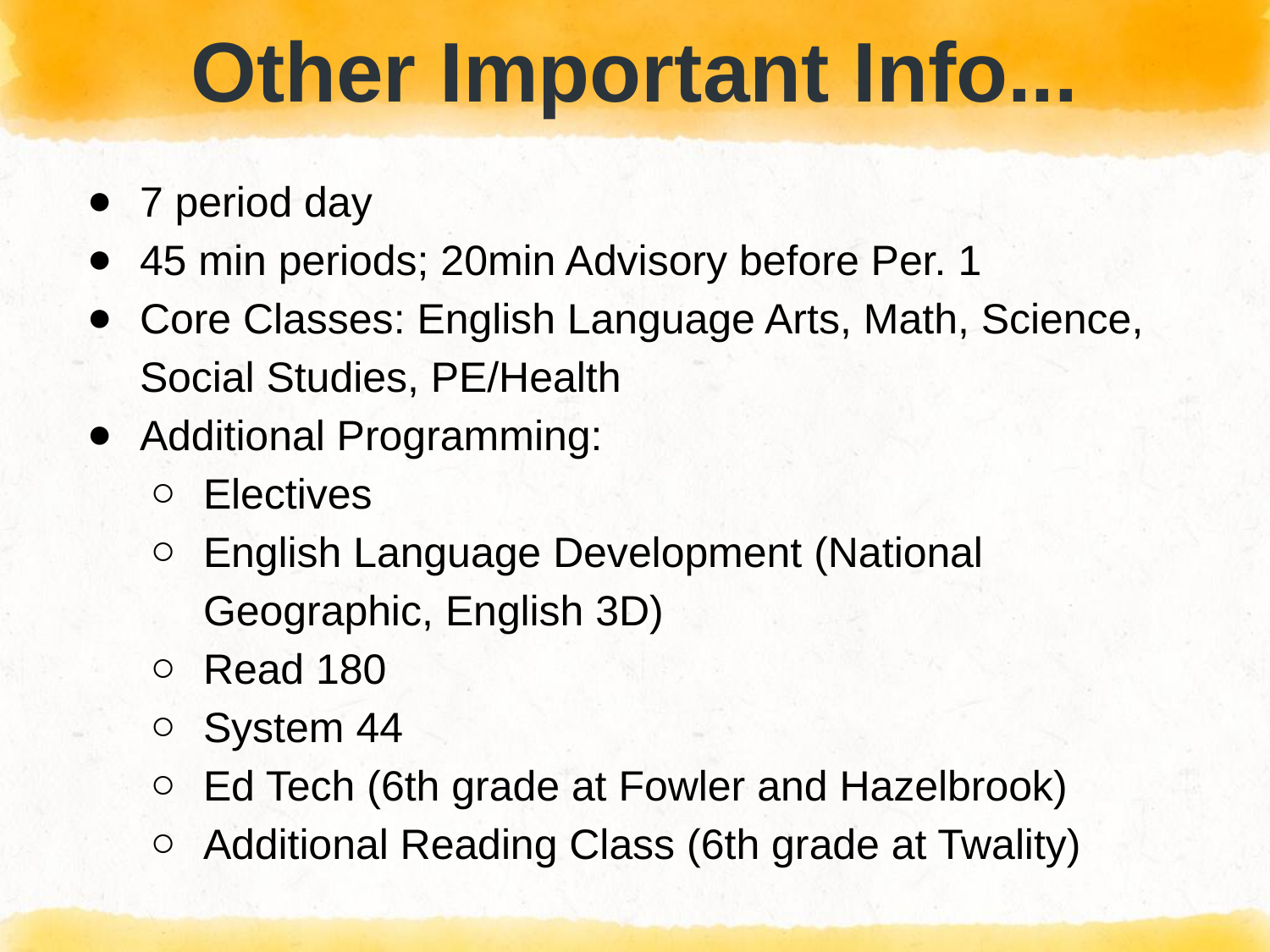

# Other Important Info...

7 period day
45 min periods; 20min Advisory before Per. 1
Core Classes: English Language Arts, Math, Science, Social Studies, PE/Health
Additional Programming:
Electives
English Language Development (National Geographic, English 3D)
Read 180
System 44
Ed Tech (6th grade at Fowler and Hazelbrook)
Additional Reading Class (6th grade at Twality)